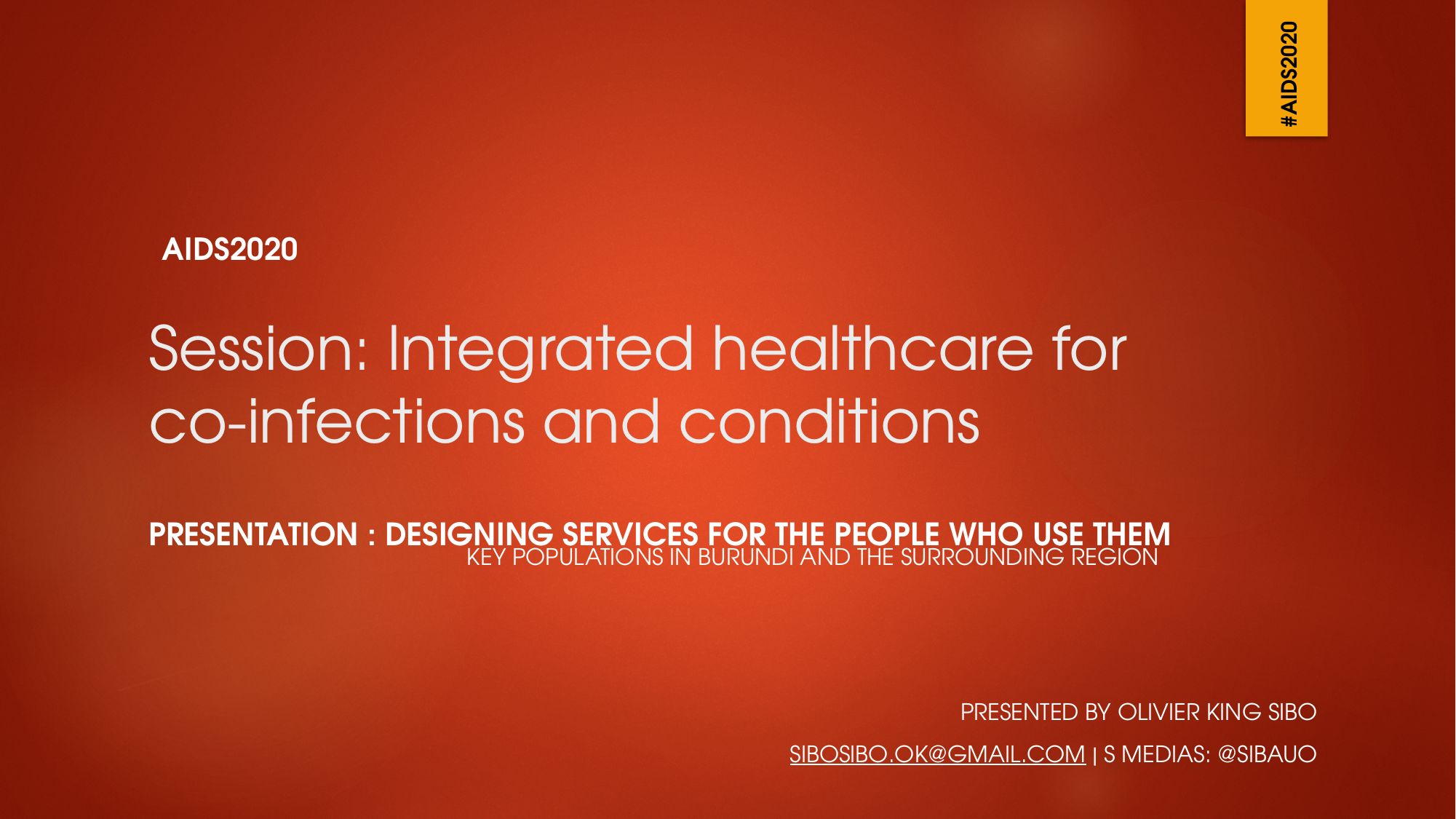

#AIDS2020
AIDS2020
# Session: Integrated healthcare for co-infections and conditions
Presentation : Designing Services for the People Who Use Them
key populations in Burundi and the surrounding region
Presented by Olivier kIng SIBO
SIbosibo.ok@gmail.com | S medias: @sibauo